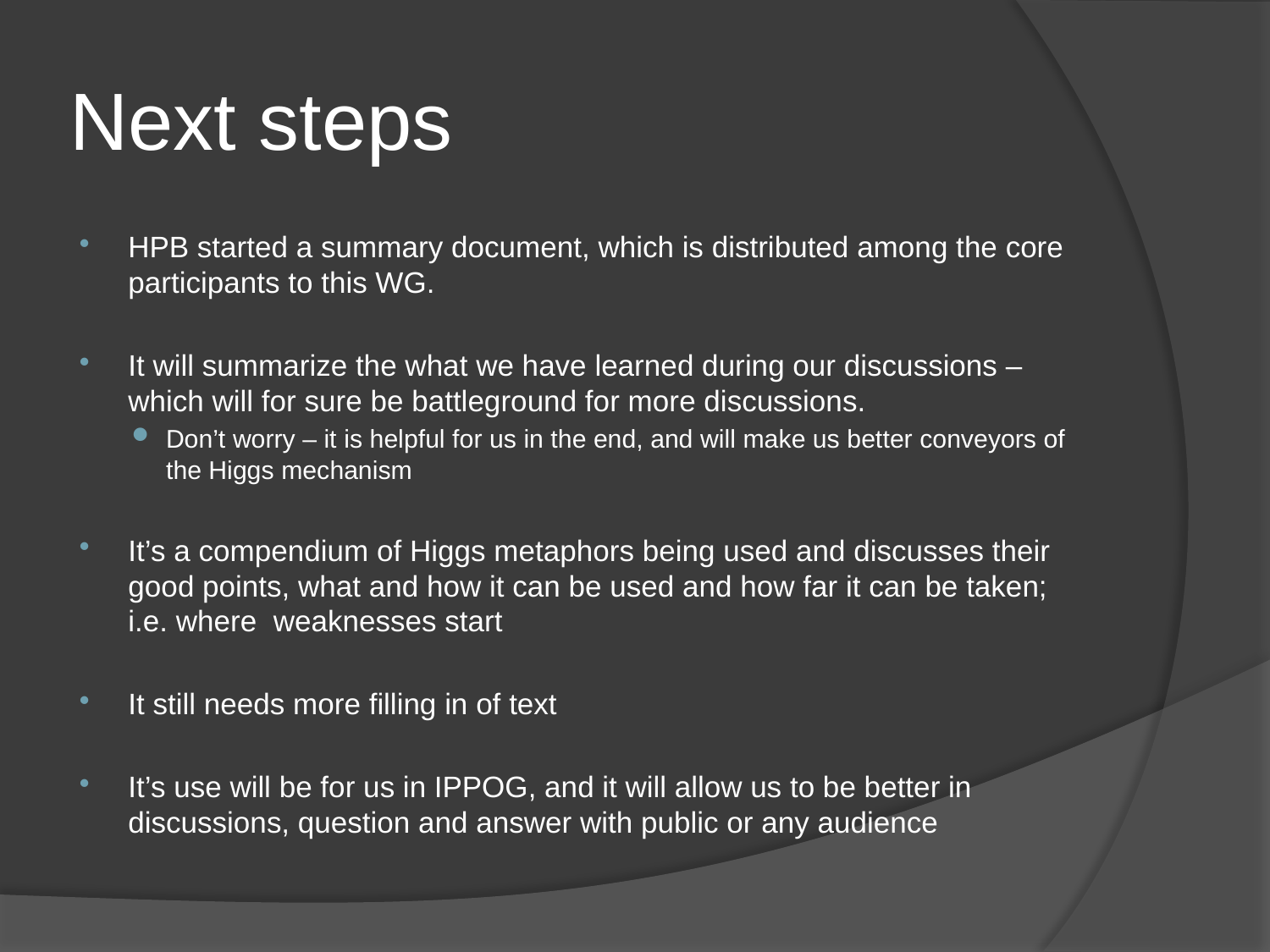

# Next steps
HPB started a summary document, which is distributed among the core participants to this WG.

It will summarize the what we have learned during our discussions – which will for sure be battleground for more discussions.
Don’t worry – it is helpful for us in the end, and will make us better conveyors of the Higgs mechanism

It’s a compendium of Higgs metaphors being used and discusses their good points, what and how it can be used and how far it can be taken; i.e. where  weaknesses start

It still needs more filling in of text

It’s use will be for us in IPPOG, and it will allow us to be better in discussions, question and answer with public or any audience